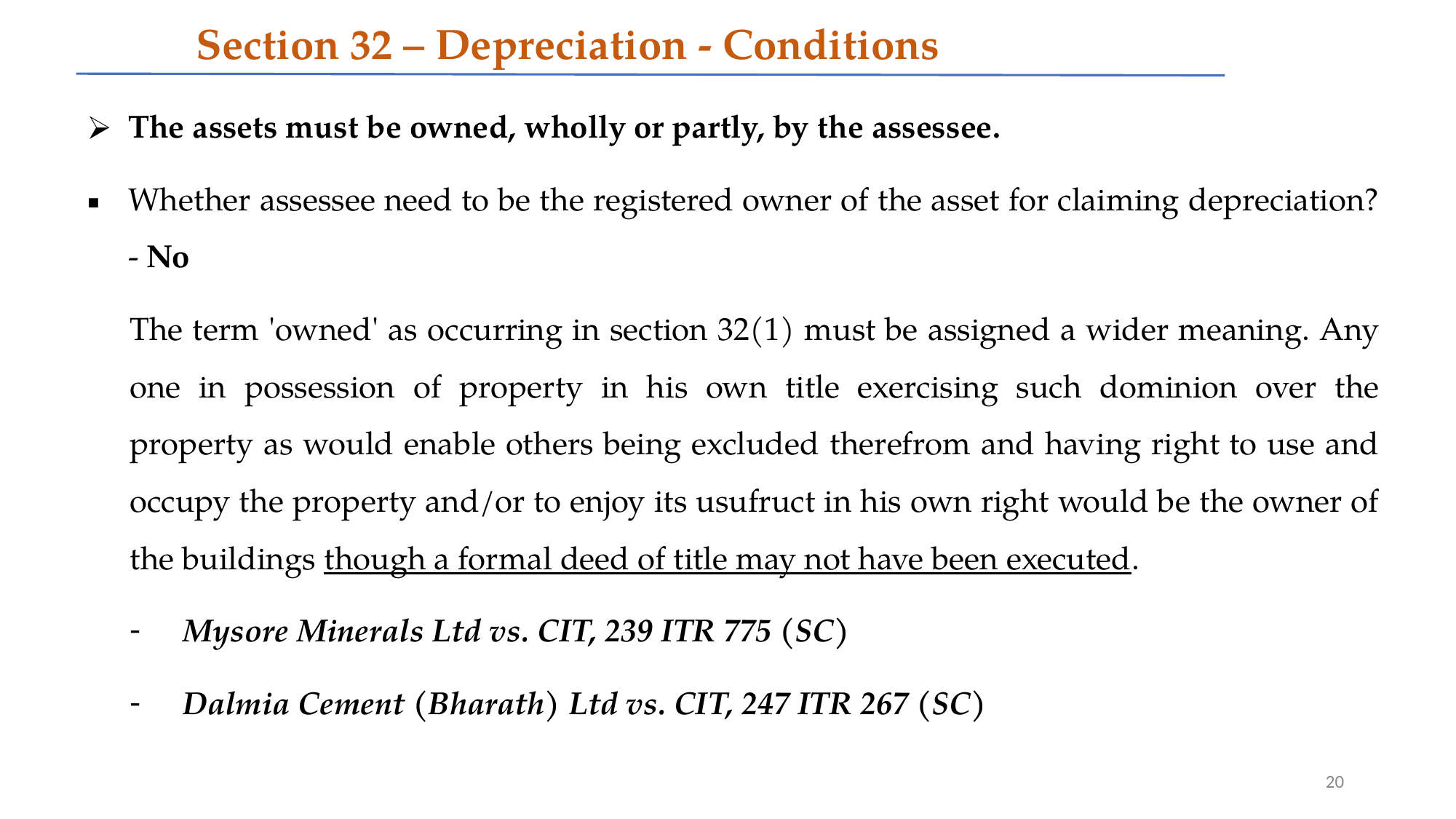

# Section 32 – Depreciation - Conditions
The assets must be owned, wholly or partly, by the assessee.
Whether assessee need to be the registered owner of the asset for claiming depreciation? - No
The term 'owned' as occurring in section 32(1) must be assigned a wider meaning. Any one in possession of property in his own title exercising such dominion over the property as would enable others being excluded therefrom and having right to use and occupy the property and/or to enjoy its usufruct in his own right would be the owner of the buildings though a formal deed of title may not have been executed.
Mysore Minerals Ltd vs. CIT, 239 ITR 775 (SC)
Dalmia Cement (Bharath) Ltd vs. CIT, 247 ITR 267 (SC)

20